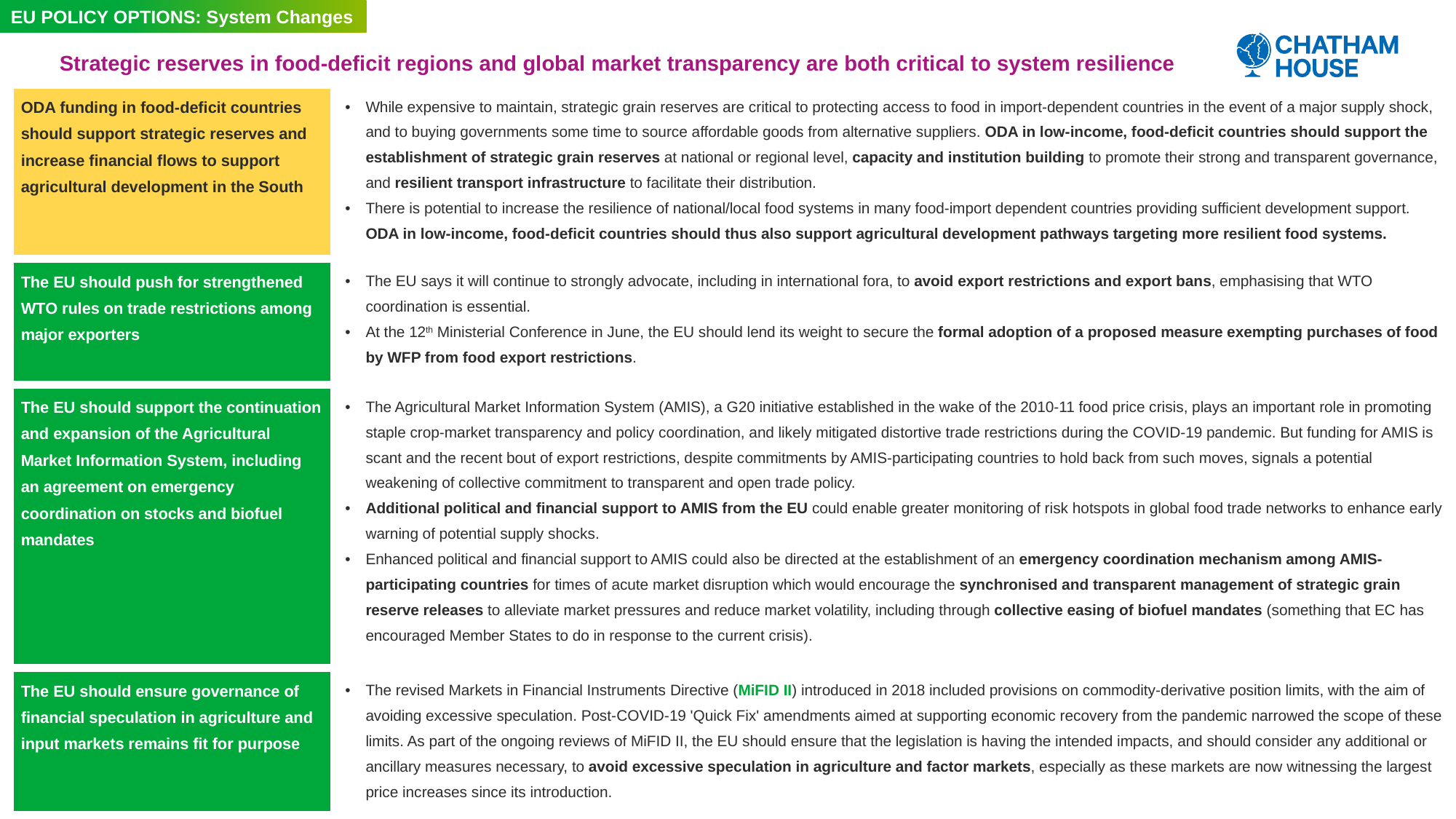

EU POLICY OPTIONS: System Changes
Strategic reserves in food-deficit regions and global market transparency are both critical to system resilience
| ODA funding in food-deficit countries should support strategic reserves and increase financial flows to support agricultural development in the South | While expensive to maintain, strategic grain reserves are critical to protecting access to food in import-dependent countries in the event of a major supply shock, and to buying governments some time to source affordable goods from alternative suppliers. ODA in low-income, food-deficit countries should support the establishment of strategic grain reserves at national or regional level, capacity and institution building to promote their strong and transparent governance, and resilient transport infrastructure to facilitate their distribution. There is potential to increase the resilience of national/local food systems in many food-import dependent countries providing sufficient development support. ODA in low-income, food-deficit countries should thus also support agricultural development pathways targeting more resilient food systems. |
| --- | --- |
| The EU should push for strengthened WTO rules on trade restrictions among major exporters | The EU says it will continue to strongly advocate, including in international fora, to avoid export restrictions and export bans, emphasising that WTO coordination is essential. At the 12th Ministerial Conference in June, the EU should lend its weight to secure the formal adoption of a proposed measure exempting purchases of food by WFP from food export restrictions. |
| The EU should support the continuation and expansion of the Agricultural Market Information System, including an agreement on emergency coordination on stocks and biofuel mandates | The Agricultural Market Information System (AMIS), a G20 initiative established in the wake of the 2010-11 food price crisis, plays an important role in promoting staple crop-market transparency and policy coordination, and likely mitigated distortive trade restrictions during the COVID-19 pandemic. But funding for AMIS is scant and the recent bout of export restrictions, despite commitments by AMIS-participating countries to hold back from such moves, signals a potential weakening of collective commitment to transparent and open trade policy. Additional political and financial support to AMIS from the EU could enable greater monitoring of risk hotspots in global food trade networks to enhance early warning of potential supply shocks. Enhanced political and financial support to AMIS could also be directed at the establishment of an emergency coordination mechanism among AMIS-participating countries for times of acute market disruption which would encourage the synchronised and transparent management of strategic grain reserve releases to alleviate market pressures and reduce market volatility, including through collective easing of biofuel mandates (something that EC has encouraged Member States to do in response to the current crisis). |
| The EU should ensure governance of financial speculation in agriculture and input markets remains fit for purpose | The revised Markets in Financial Instruments Directive (MiFID II) introduced in 2018 included provisions on commodity-derivative position limits, with the aim of avoiding excessive speculation. Post-COVID-19 'Quick Fix' amendments aimed at supporting economic recovery from the pandemic narrowed the scope of these limits. As part of the ongoing reviews of MiFID II, the EU should ensure that the legislation is having the intended impacts, and should consider any additional or ancillary measures necessary, to avoid excessive speculation in agriculture and factor markets, especially as these markets are now witnessing the largest price increases since its introduction. |